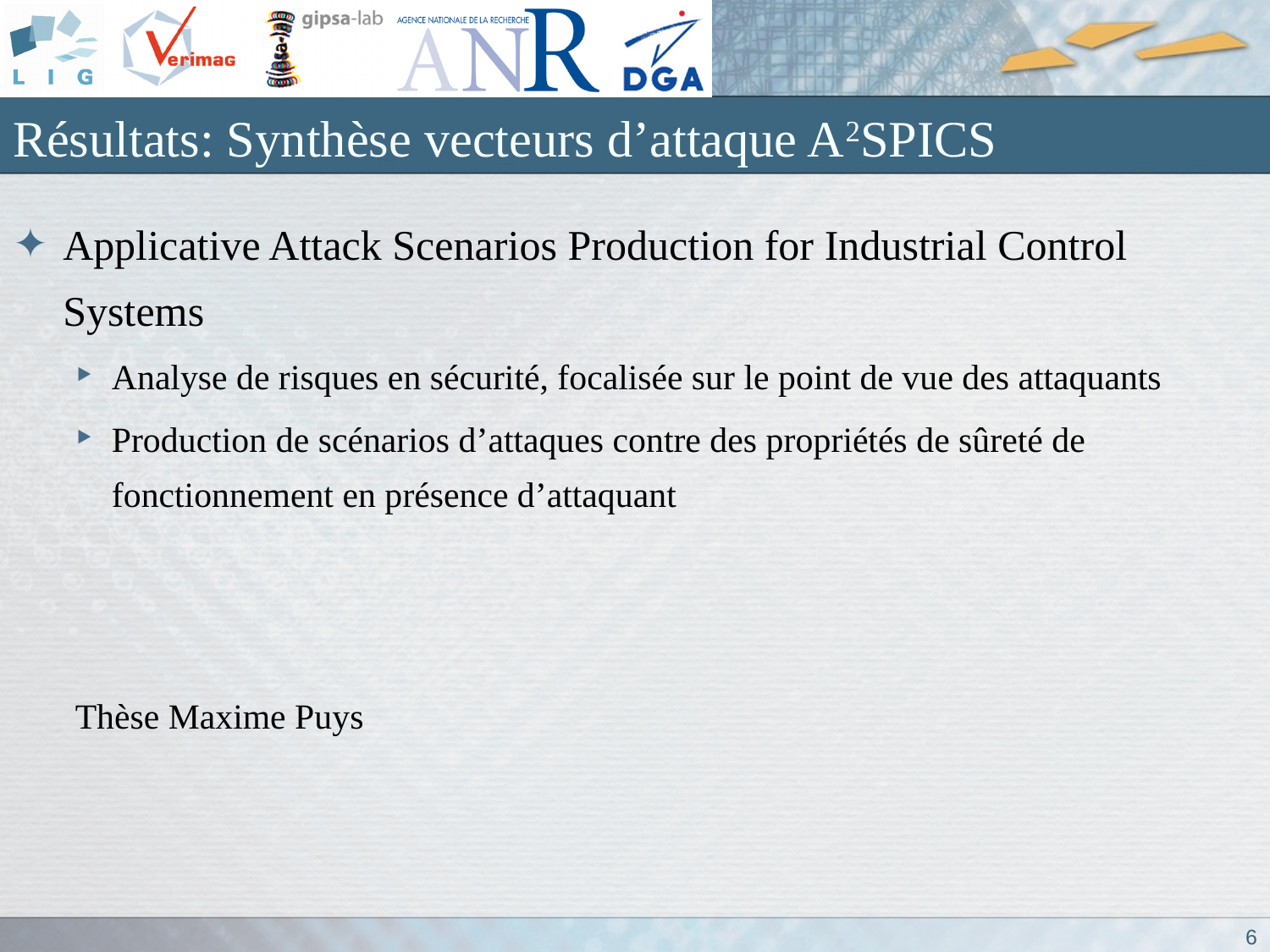

# Résultats: Synthèse vecteurs d’attaque A2SPICS
Applicative Attack Scenarios Production for Industrial Control Systems
Analyse de risques en sécurité, focalisée sur le point de vue des attaquants
Production de scénarios d’attaques contre des propriétés de sûreté de fonctionnement en présence d’attaquant

Thèse Maxime Puys

6